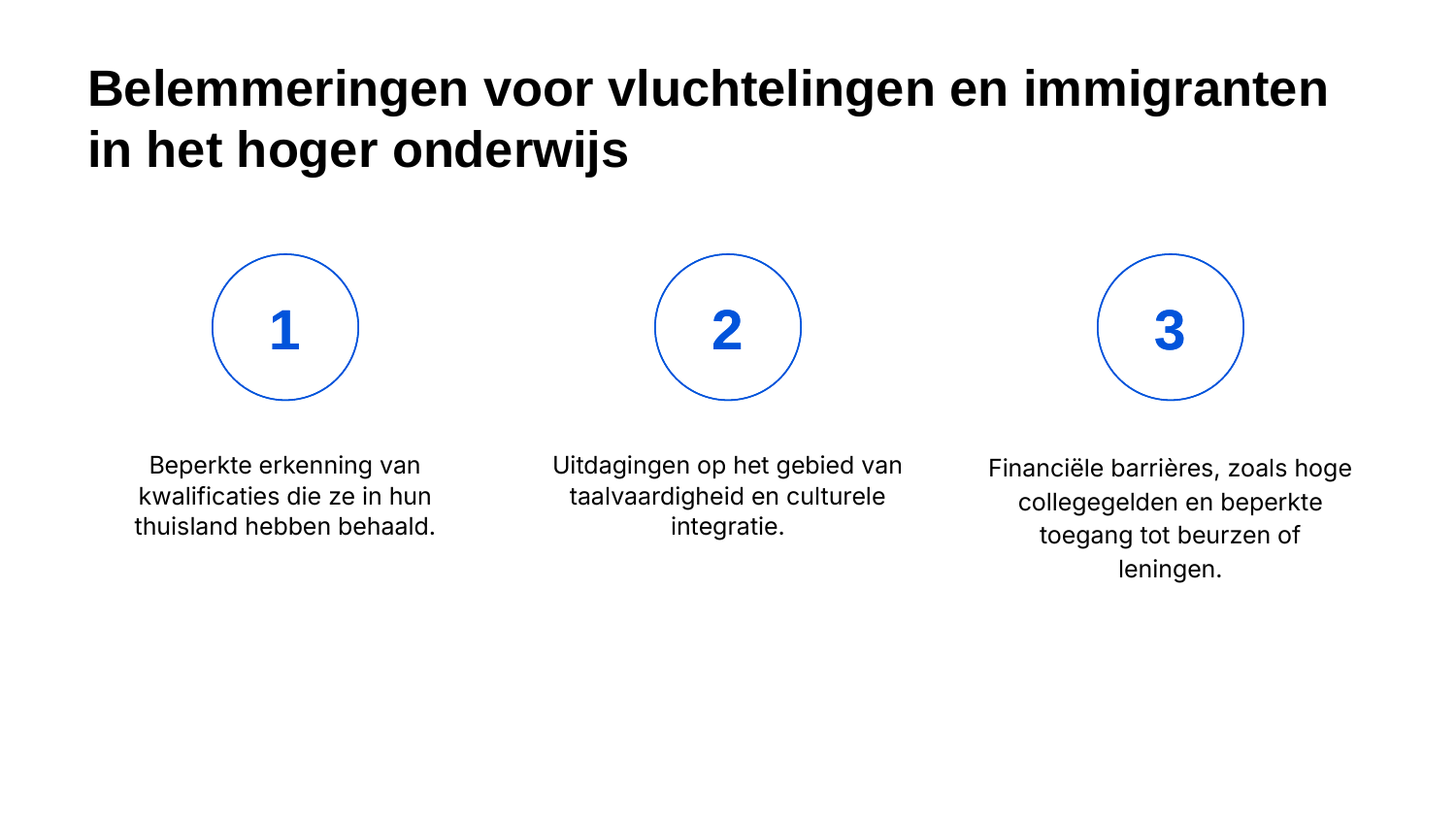

# Belemmeringen voor vluchtelingen en immigranten in het hoger onderwijs
1
2
3
Beperkte erkenning van kwalificaties die ze in hun thuisland hebben behaald.
Uitdagingen op het gebied van taalvaardigheid en culturele integratie.
Financiële barrières, zoals hoge collegegelden en beperkte toegang tot beurzen of leningen.